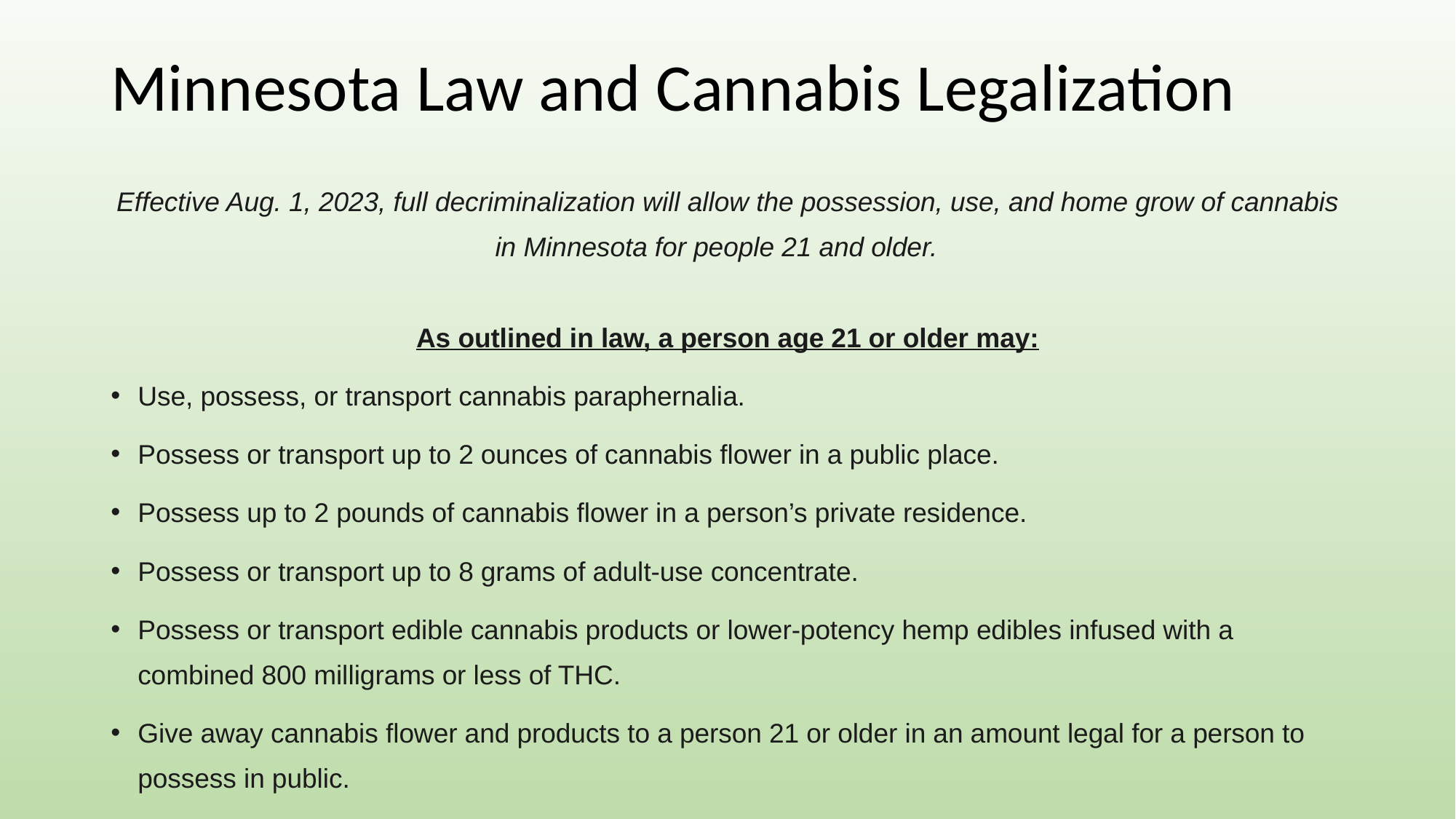

# Minnesota Law and Cannabis Legalization
Effective Aug. 1, 2023, full decriminalization will allow the possession, use, and home grow of cannabis in Minnesota for people 21 and older.   
As outlined in law, a person age 21 or older may:
Use, possess, or transport cannabis paraphernalia.
Possess or transport up to 2 ounces of cannabis flower in a public place.
Possess up to 2 pounds of cannabis flower in a person’s private residence.
Possess or transport up to 8 grams of adult-use concentrate.
Possess or transport edible cannabis products or lower-potency hemp edibles infused with a combined 800 milligrams or less of THC.
Give away cannabis flower and products to a person 21 or older in an amount legal for a person to possess in public.